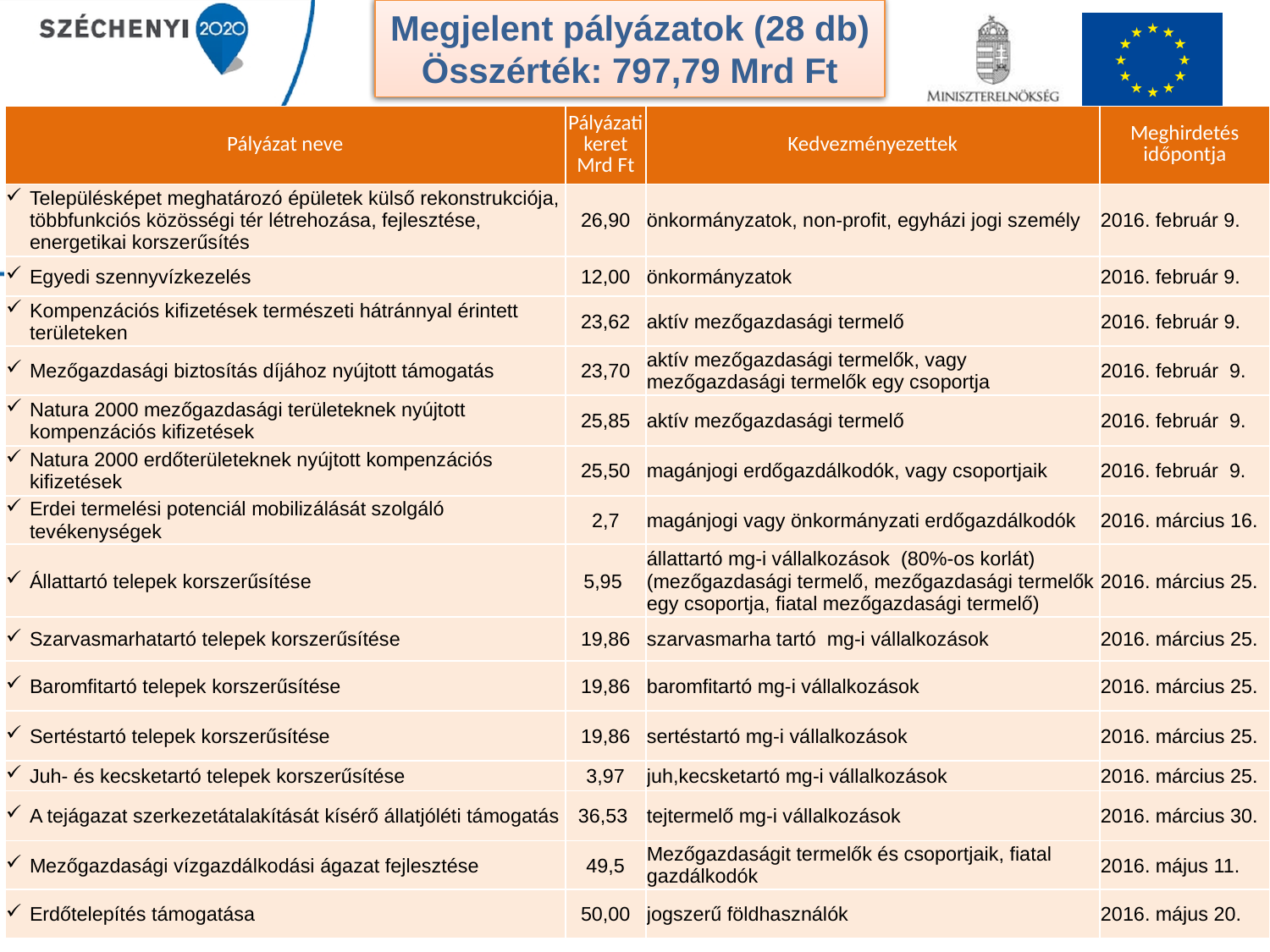

Megjelent pályázatok (28 db)
Összérték: 797,79 Mrd Ft
Megjelent pályázatok (27 db)
Összérték: 768,71 Mrd Ft
| Pályázat neve | Pályázati keret Mrd Ft | Kedvezményezettek | Meghirdetés időpontja |
| --- | --- | --- | --- |
| Településképet meghatározó épületek külső rekonstrukciója, többfunkciós közösségi tér létrehozása, fejlesztése, energetikai korszerűsítés | 26,90 | önkormányzatok, non-profit, egyházi jogi személy | 2016. február 9. |
| Egyedi szennyvízkezelés | 12,00 | önkormányzatok | 2016. február 9. |
| Kompenzációs kifizetések természeti hátránnyal érintett területeken | 23,62 | aktív mezőgazdasági termelő | 2016. február 9. |
| Mezőgazdasági biztosítás díjához nyújtott támogatás | 23,70 | aktív mezőgazdasági termelők, vagy mezőgazdasági termelők egy csoportja | 2016. február 9. |
| Natura 2000 mezőgazdasági területeknek nyújtott kompenzációs kifizetések | 25,85 | aktív mezőgazdasági termelő | 2016. február 9. |
| Natura 2000 erdőterületeknek nyújtott kompenzációs kifizetések | 25,50 | magánjogi erdőgazdálkodók, vagy csoportjaik | 2016. február 9. |
| Erdei termelési potenciál mobilizálását szolgáló tevékenységek | 2,7 | magánjogi vagy önkormányzati erdőgazdálkodók | 2016. március 16. |
| Állattartó telepek korszerűsítése | 5,95 | állattartó mg-i vállalkozások (80%-os korlát) (mezőgazdasági termelő, mezőgazdasági termelők egy csoportja, fiatal mezőgazdasági termelő) | 2016. március 25. |
| Szarvasmarhatartó telepek korszerűsítése | 19,86 | szarvasmarha tartó mg-i vállalkozások | 2016. március 25. |
| Baromfitartó telepek korszerűsítése | 19,86 | baromfitartó mg-i vállalkozások | 2016. március 25. |
| Sertéstartó telepek korszerűsítése | 19,86 | sertéstartó mg-i vállalkozások | 2016. március 25. |
| Juh- és kecsketartó telepek korszerűsítése | 3,97 | juh,kecsketartó mg-i vállalkozások | 2016. március 25. |
| A tejágazat szerkezetátalakítását kísérő állatjóléti támogatás | 36,53 | tejtermelő mg-i vállalkozások | 2016. március 30. |
| Mezőgazdasági vízgazdálkodási ágazat fejlesztése | 49,5 | Mezőgazdaságit termelők és csoportjaik, fiatal gazdálkodók | 2016. május 11. |
| Erdőtelepítés támogatása | 50,00 | jogszerű földhasználók | 2016. május 20. |
4